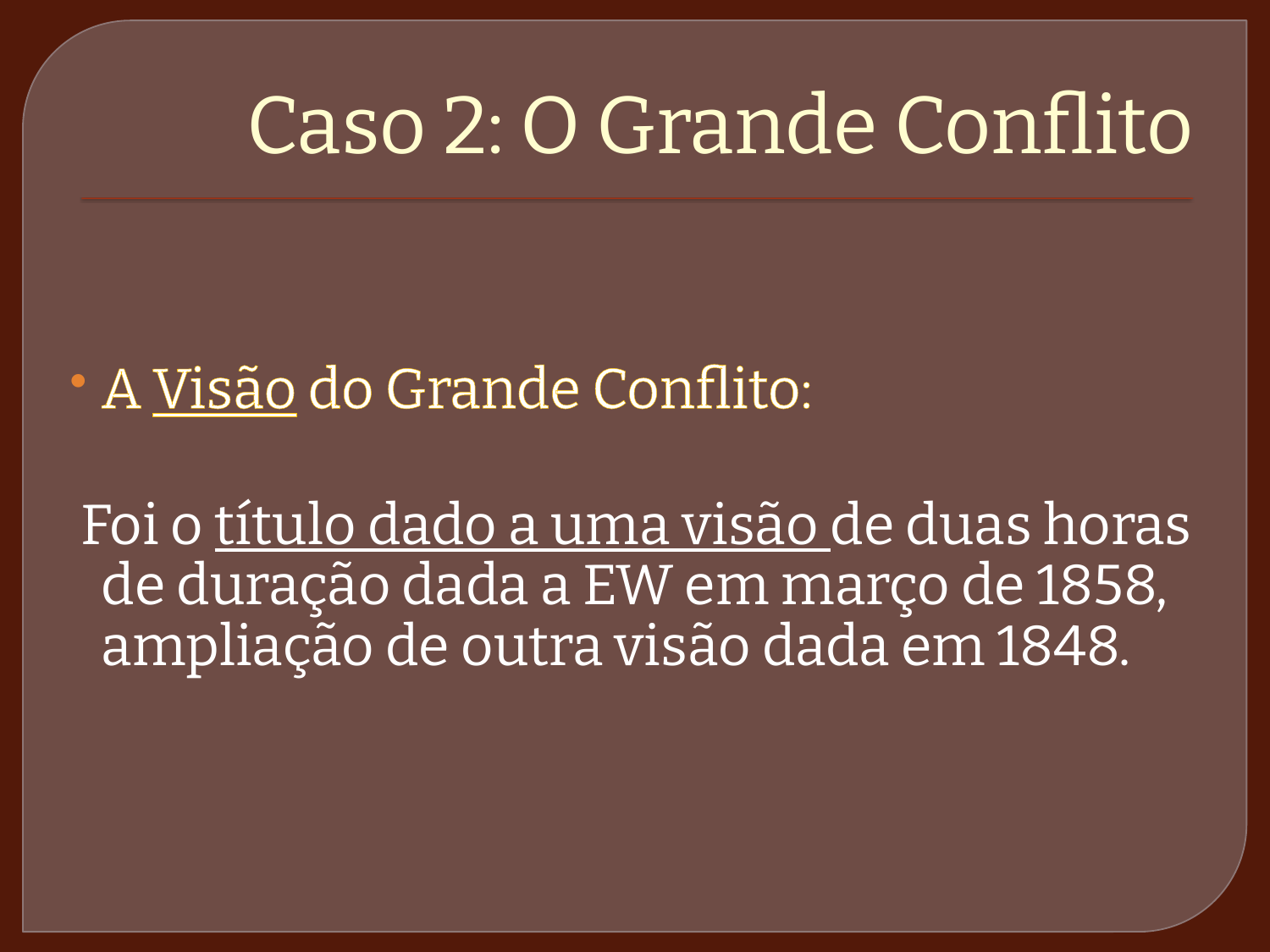

# Caso 2: O Grande Conflito

A Visão do Grande Conflito:

 Foi o título dado a uma visão de duas horas de duração dada a EW em março de 1858,  ampliação de outra visão dada em 1848.